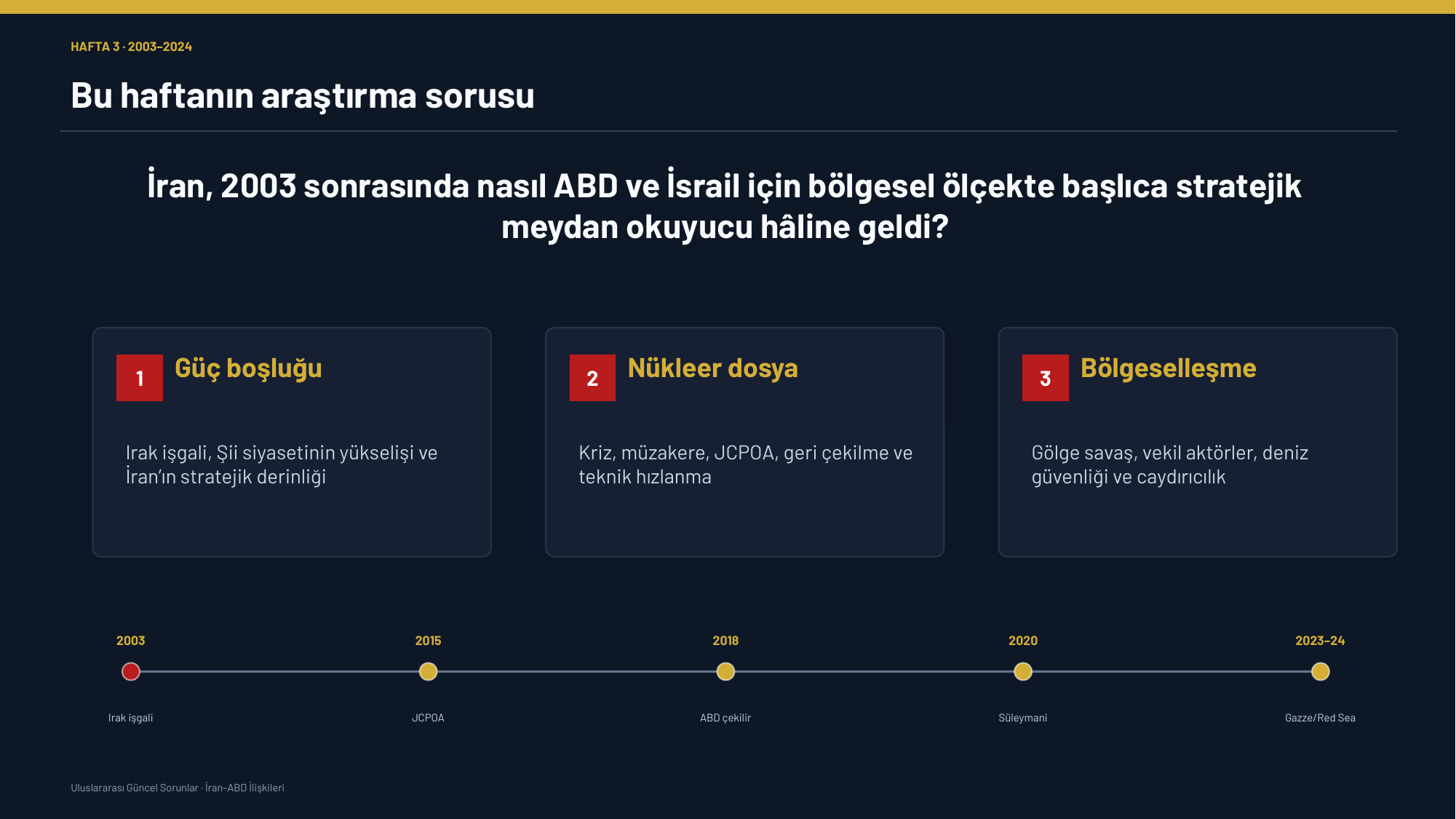

HAFTA 3 · 2003–2024
Bu haftanın araştırma sorusu

İran, 2003 sonrasında nasıl ABD ve İsrail için bölgesel ölçekte başlıca stratejik meydan okuyucu hâline geldi?

Güç boşluğu
Nükleer dosya
Bölgeselleşme
1
2
3
Irak işgali, Şii siyasetinin yükselişi ve İran’ın stratejik derinliği
Kriz, müzakere, JCPOA, geri çekilme ve teknik hızlanma
Gölge savaş, vekil aktörler, deniz güvenliği ve caydırıcılık
2003
2015
2018
2020
2023–24

Irak işgali
JCPOA
ABD çekilir
Süleymani
Gazze/Red Sea
Uluslararası Güncel Sorunlar · İran–ABD İlişkileri